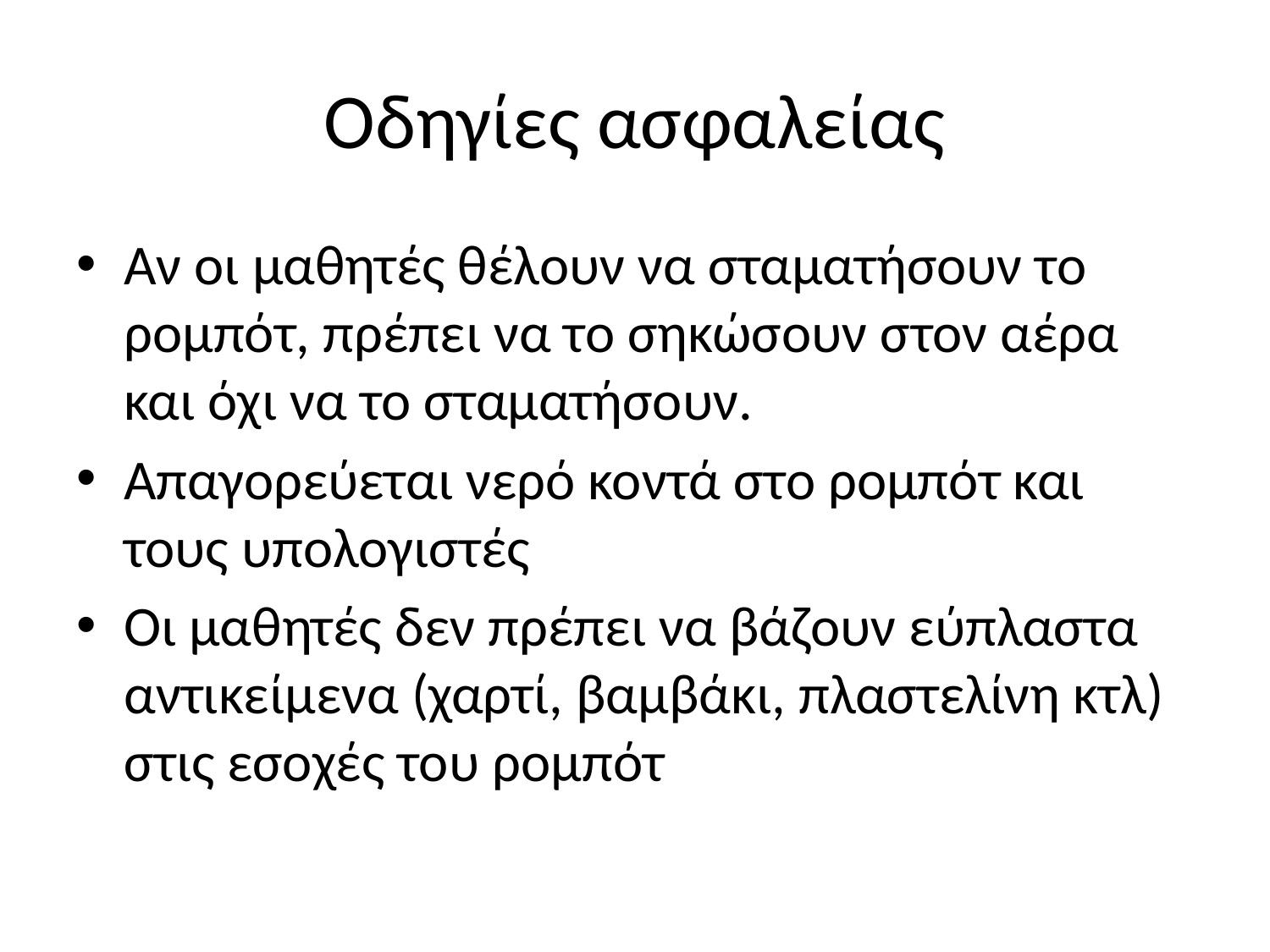

# Οδηγίες ασφαλείας
Αν οι μαθητές θέλουν να σταματήσουν το ρομπότ, πρέπει να το σηκώσουν στον αέρα και όχι να το σταματήσουν.
Απαγορεύεται νερό κοντά στο ρομπότ και τους υπολογιστές
Οι μαθητές δεν πρέπει να βάζουν εύπλαστα αντικείμενα (χαρτί, βαμβάκι, πλαστελίνη κτλ) στις εσοχές του ρομπότ